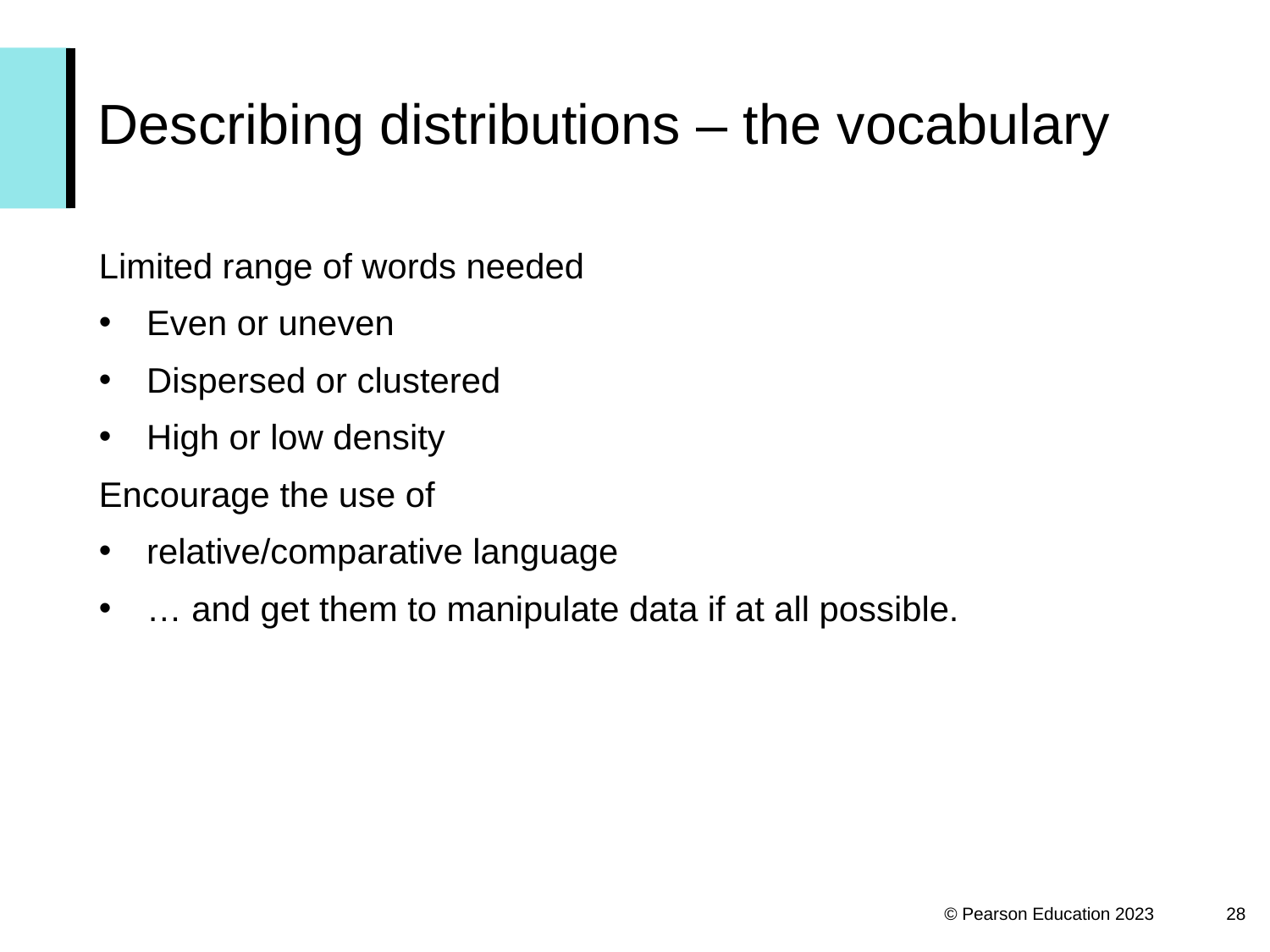

# Describing distributions – the vocabulary
Limited range of words needed
Even or uneven
Dispersed or clustered
High or low density
Encourage the use of
relative/comparative language
… and get them to manipulate data if at all possible.